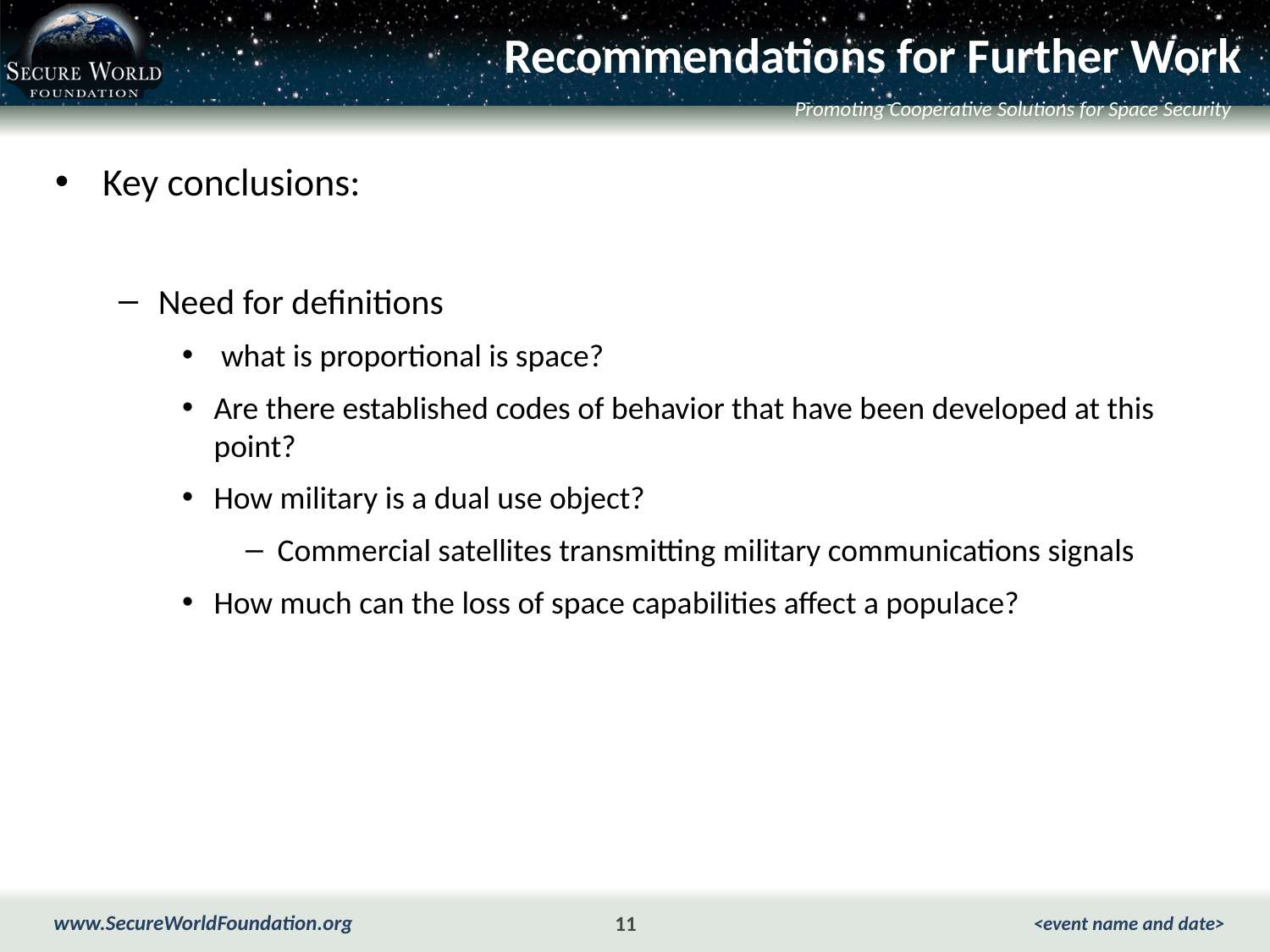

# Recommendations for Further Work
Key conclusions:

Need for definitions
 what is proportional is space?
Are there established codes of behavior that have been developed at this point?
How military is a dual use object?
Commercial satellites transmitting military communications signals
How much can the loss of space capabilities affect a populace?